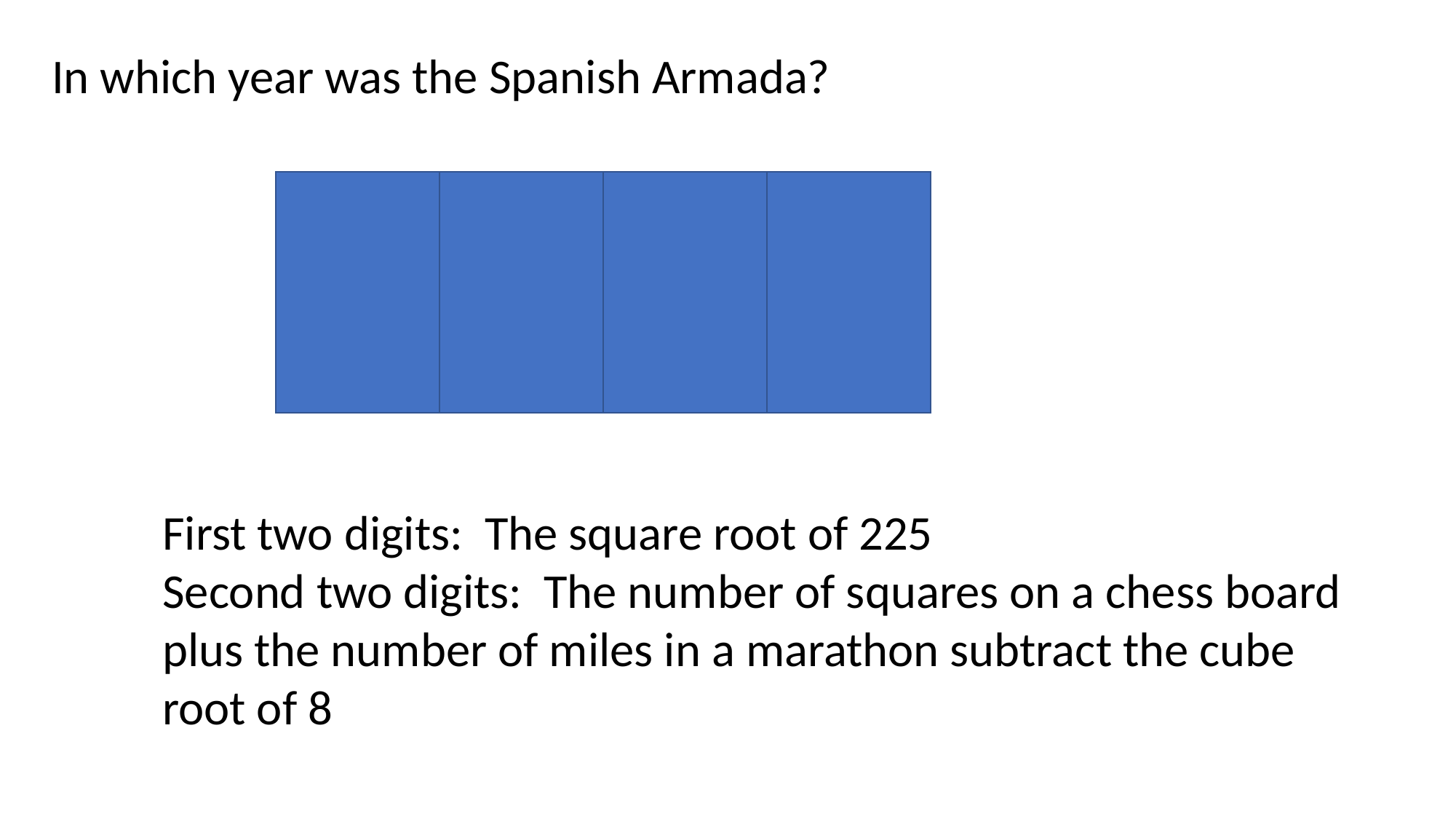

In which year was the Spanish Armada?
1588

First two digits:  The square root of 225
Second two digits:  The number of squares on a chess board plus the number of miles in a marathon subtract the cube root of 8